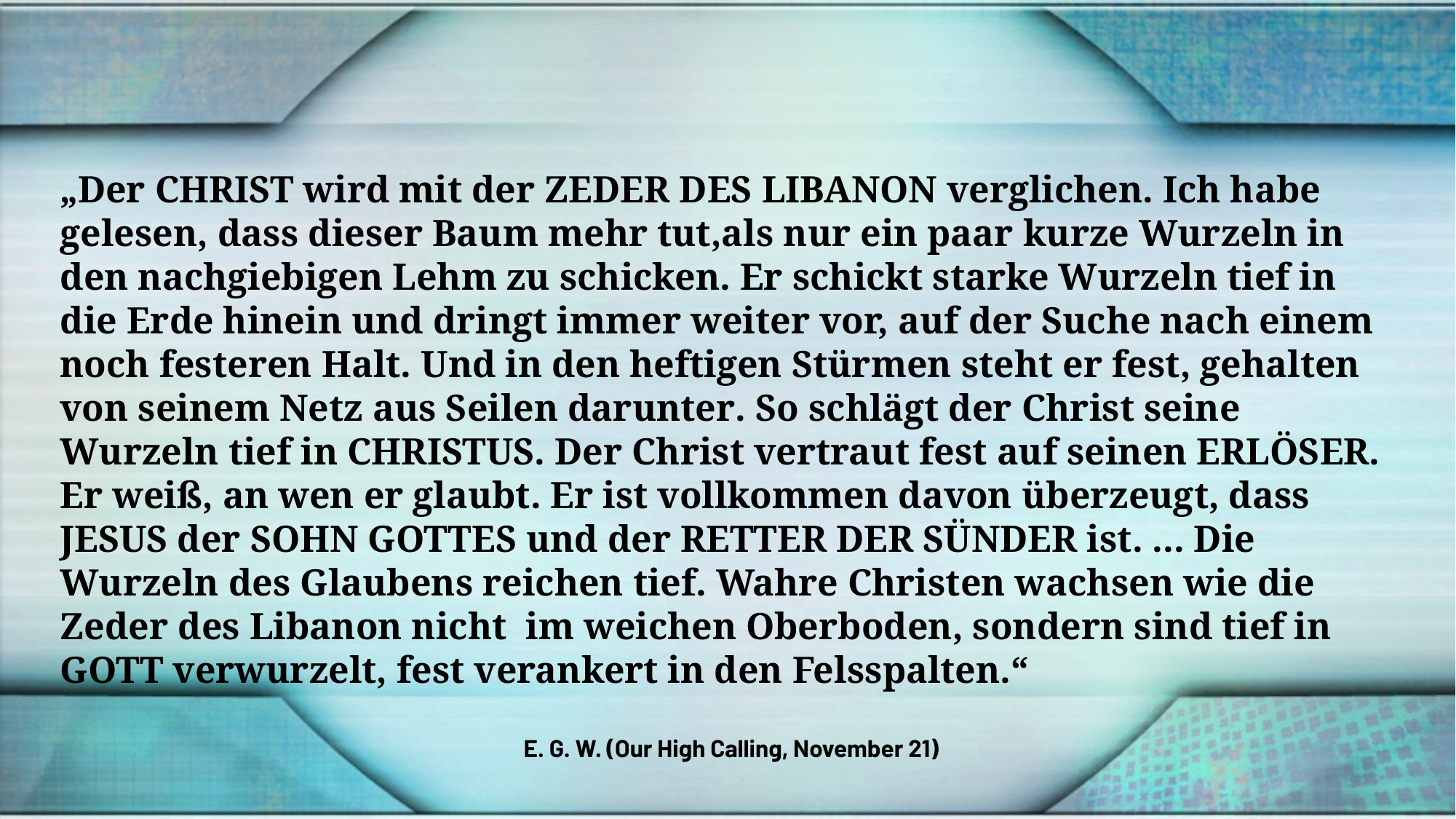

„Der CHRIST wird mit der ZEDER DES LIBANON verglichen. Ich habe gelesen, dass dieser Baum mehr tut,als nur ein paar kurze Wurzeln in den nachgiebigen Lehm zu schicken. Er schickt starke Wurzeln tief in die Erde hinein und dringt immer weiter vor, auf der Suche nach einem noch festeren Halt. Und in den heftigen Stürmen steht er fest, gehalten von seinem Netz aus Seilen darunter. So schlägt der Christ seine Wurzeln tief in CHRISTUS. Der Christ vertraut fest auf seinen ERLÖSER. Er weiß, an wen er glaubt. Er ist vollkommen davon überzeugt, dass JESUS der SOHN GOTTES und der RETTER DER SÜNDER ist. ... Die Wurzeln des Glaubens reichen tief. Wahre Christen wachsen wie die Zeder des Libanon nicht  im weichen Oberboden, sondern sind tief in GOTT verwurzelt, fest verankert in den Felsspalten.“
E. G. W. (Our High Calling, November 21)